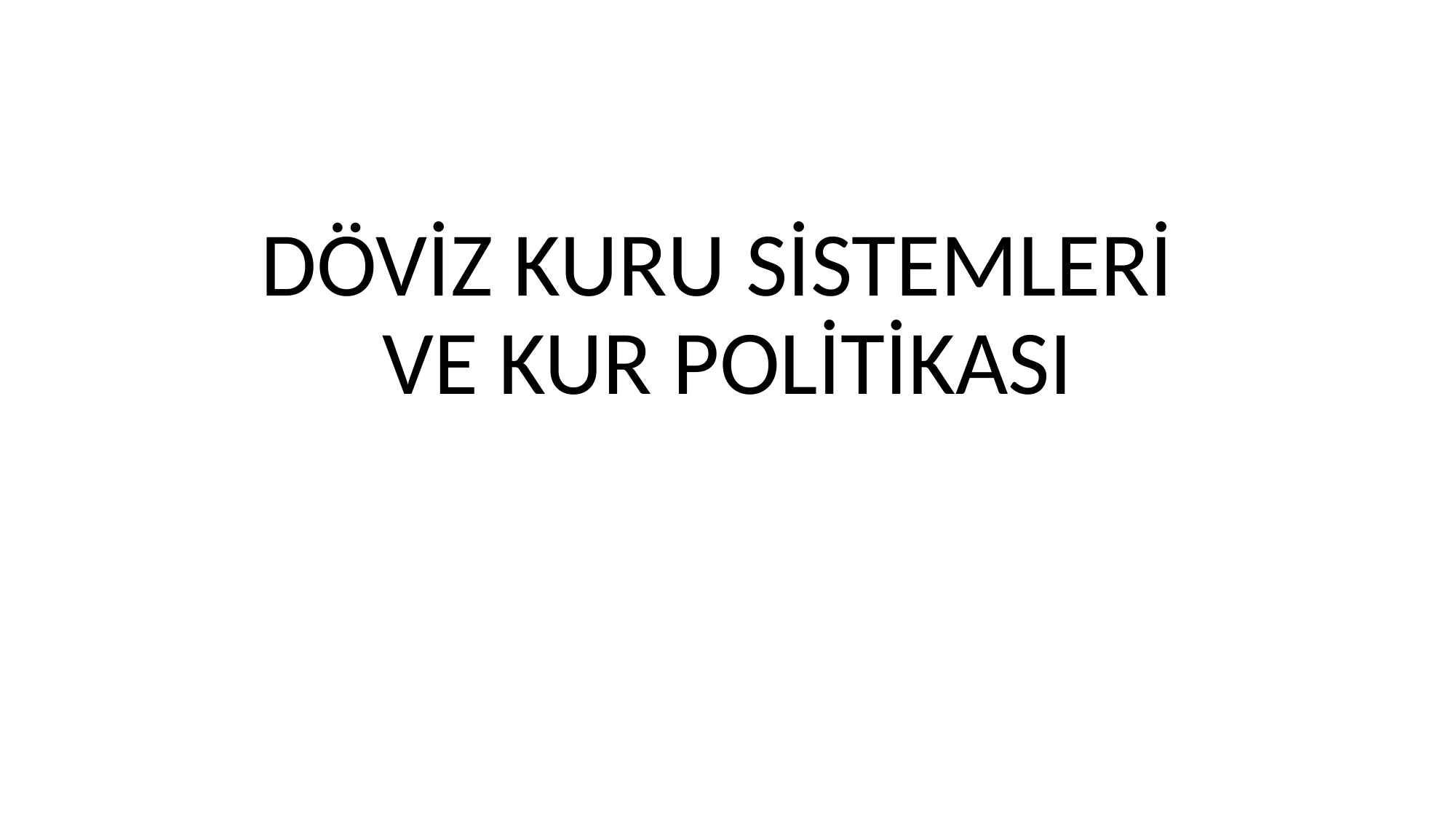

# DÖVİZ KURU SİSTEMLERİ VE KUR POLİTİKASI